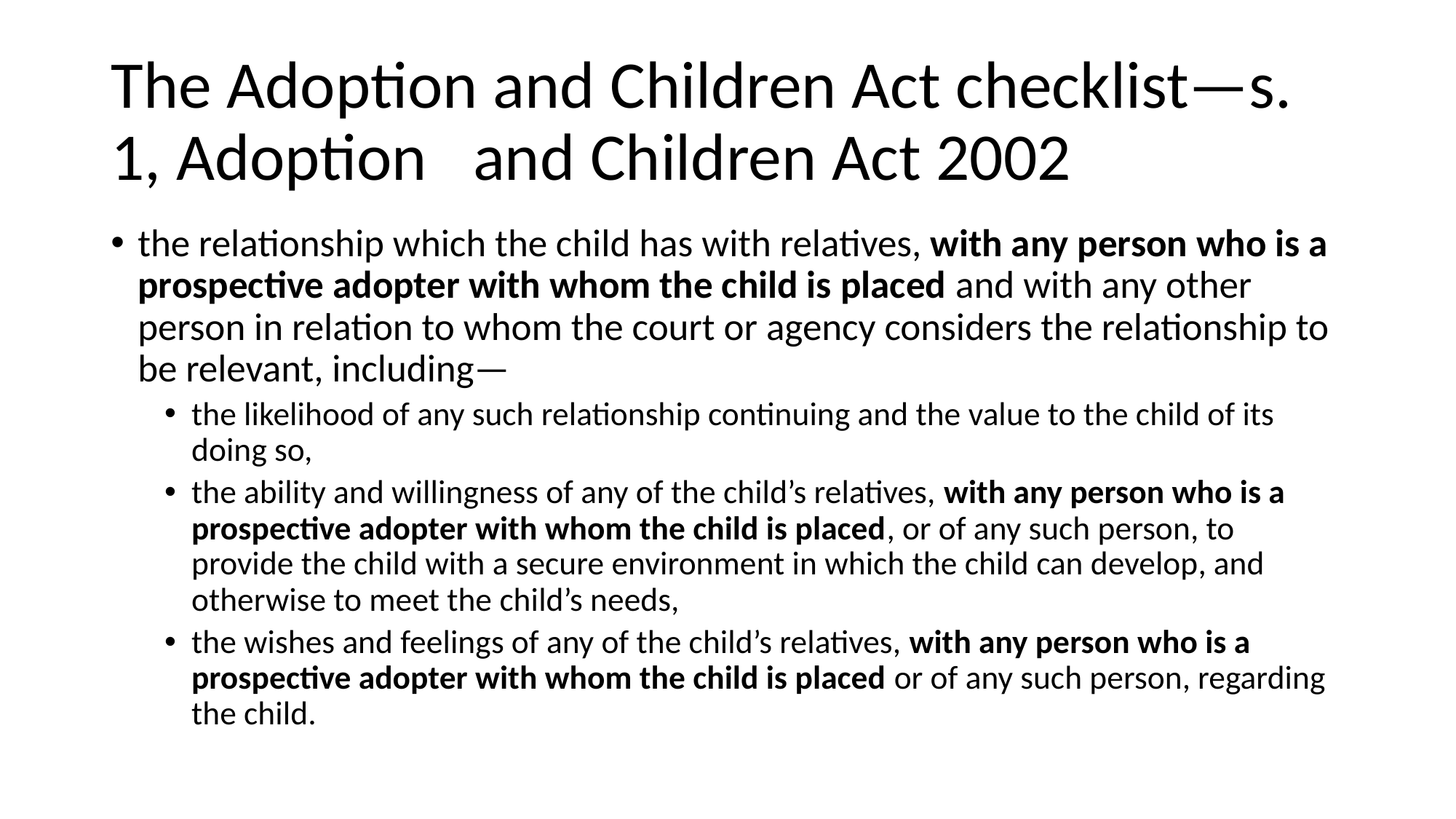

# The Adoption and Children Act checklist—s. 1, Adoption   and Children Act 2002
the relationship which the child has with relatives, with any person who is a prospective adopter with whom the child is placed and with any other person in relation to whom the court or agency considers the relationship to be relevant, including—
the likelihood of any such relationship continuing and the value to the child of its doing so,
the ability and willingness of any of the child’s relatives, with any person who is a prospective adopter with whom the child is placed, or of any such person, to provide the child with a secure environment in which the child can develop, and otherwise to meet the child’s needs,
the wishes and feelings of any of the child’s relatives, with any person who is a prospective adopter with whom the child is placed or of any such person, regarding the child.